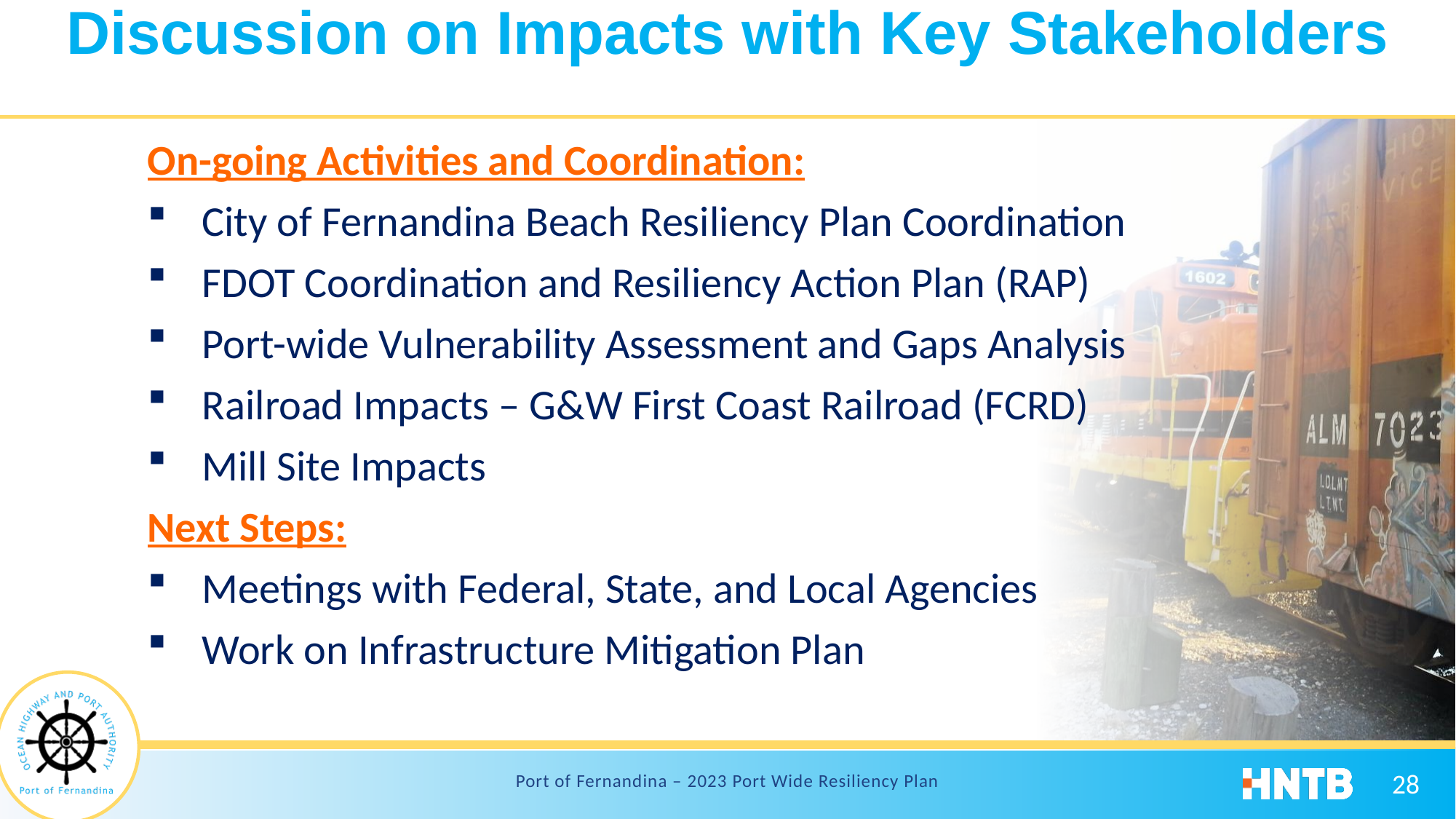

# Discussion on Impacts with Key Stakeholders
On-going Activities and Coordination:
City of Fernandina Beach Resiliency Plan Coordination
FDOT Coordination and Resiliency Action Plan (RAP)
Port-wide Vulnerability Assessment and Gaps Analysis
Railroad Impacts – G&W First Coast Railroad (FCRD)
Mill Site Impacts
Next Steps:
Meetings with Federal, State, and Local Agencies
Work on Infrastructure Mitigation Plan